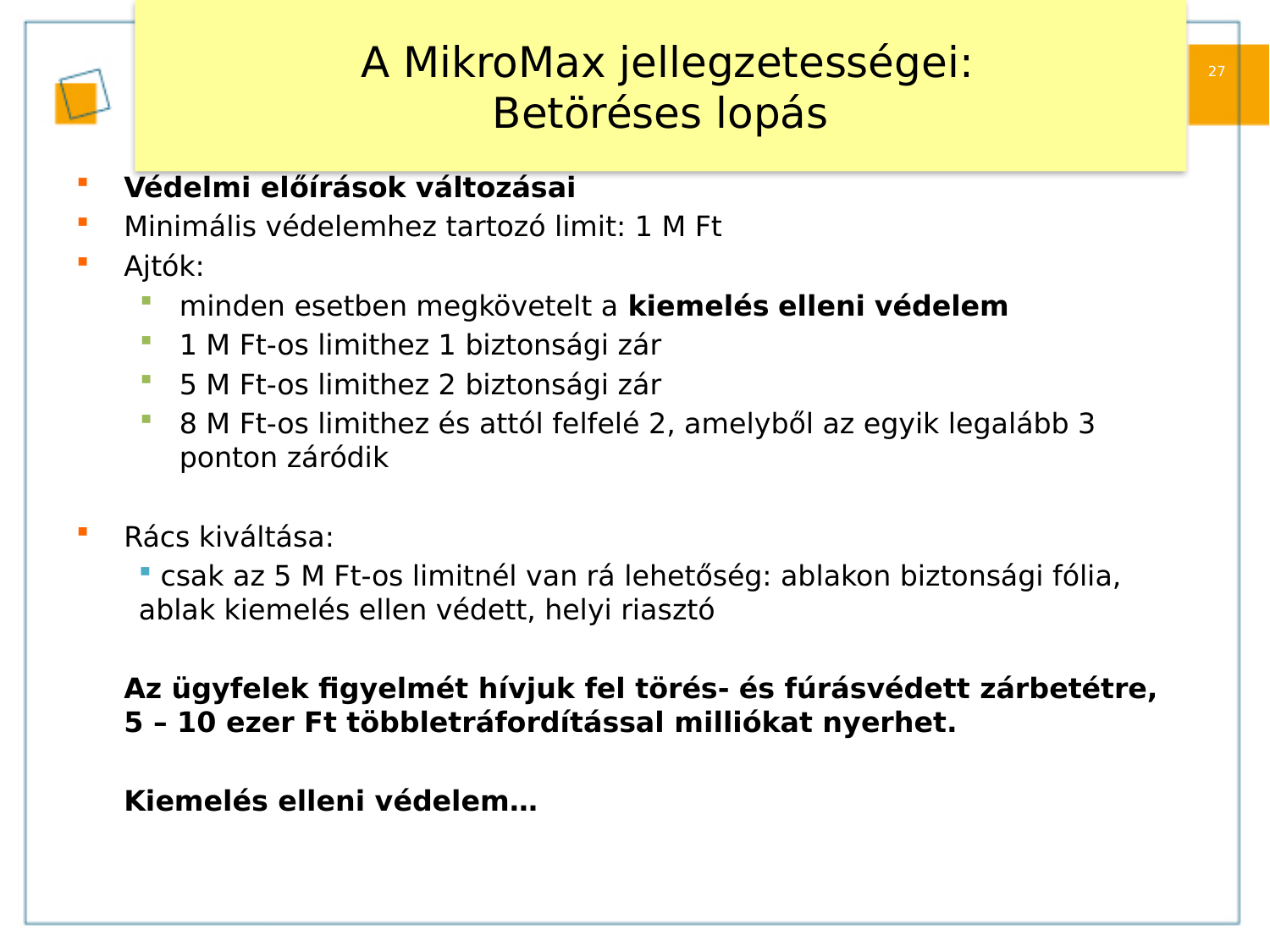

# A MikroMax jellegzetességei: Betöréses lopás
27
Védelmi előírások változásai
Minimális védelemhez tartozó limit: 1 M Ft
Ajtók:
minden esetben megkövetelt a kiemelés elleni védelem
1 M Ft-os limithez 1 biztonsági zár
5 M Ft-os limithez 2 biztonsági zár
8 M Ft-os limithez és attól felfelé 2, amelyből az egyik legalább 3 ponton záródik

Rács kiváltása:
 csak az 5 M Ft-os limitnél van rá lehetőség: ablakon biztonsági fólia, ablak kiemelés ellen védett, helyi riasztó

	Az ügyfelek figyelmét hívjuk fel törés- és fúrásvédett zárbetétre,
5 – 10 ezer Ft többletráfordítással milliókat nyerhet.

	Kiemelés elleni védelem…